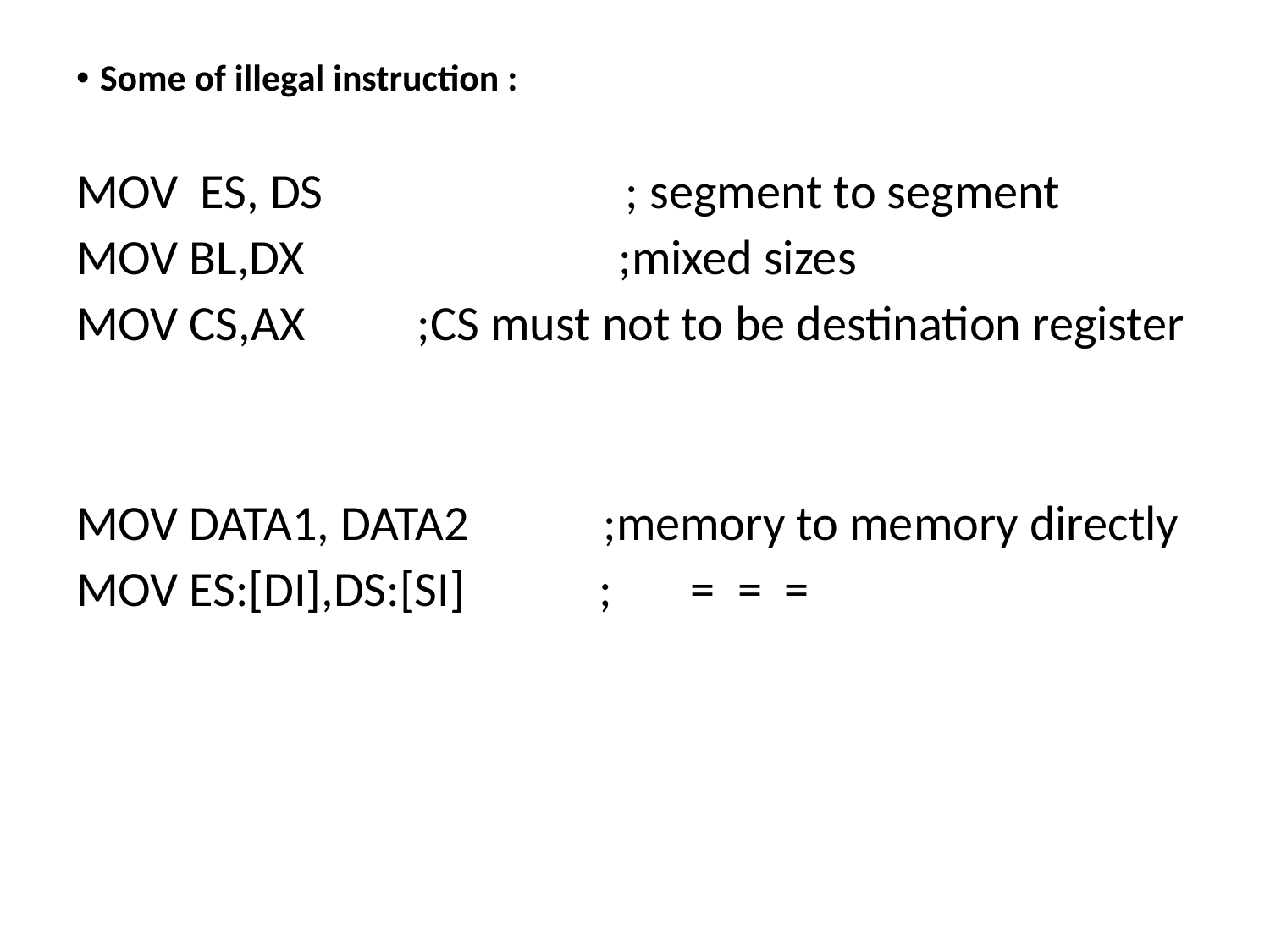

Some of illegal instruction :

MOV  ES, DS                           ; segment to segment
MOV BL,DX                            ;mixed sizes
MOV CS,AX          ;CS must not to be destination register

MOV DATA1, DATA2            ;memory to memory directly
MOV ES:[DI],DS:[SI]            ;       =  =  =